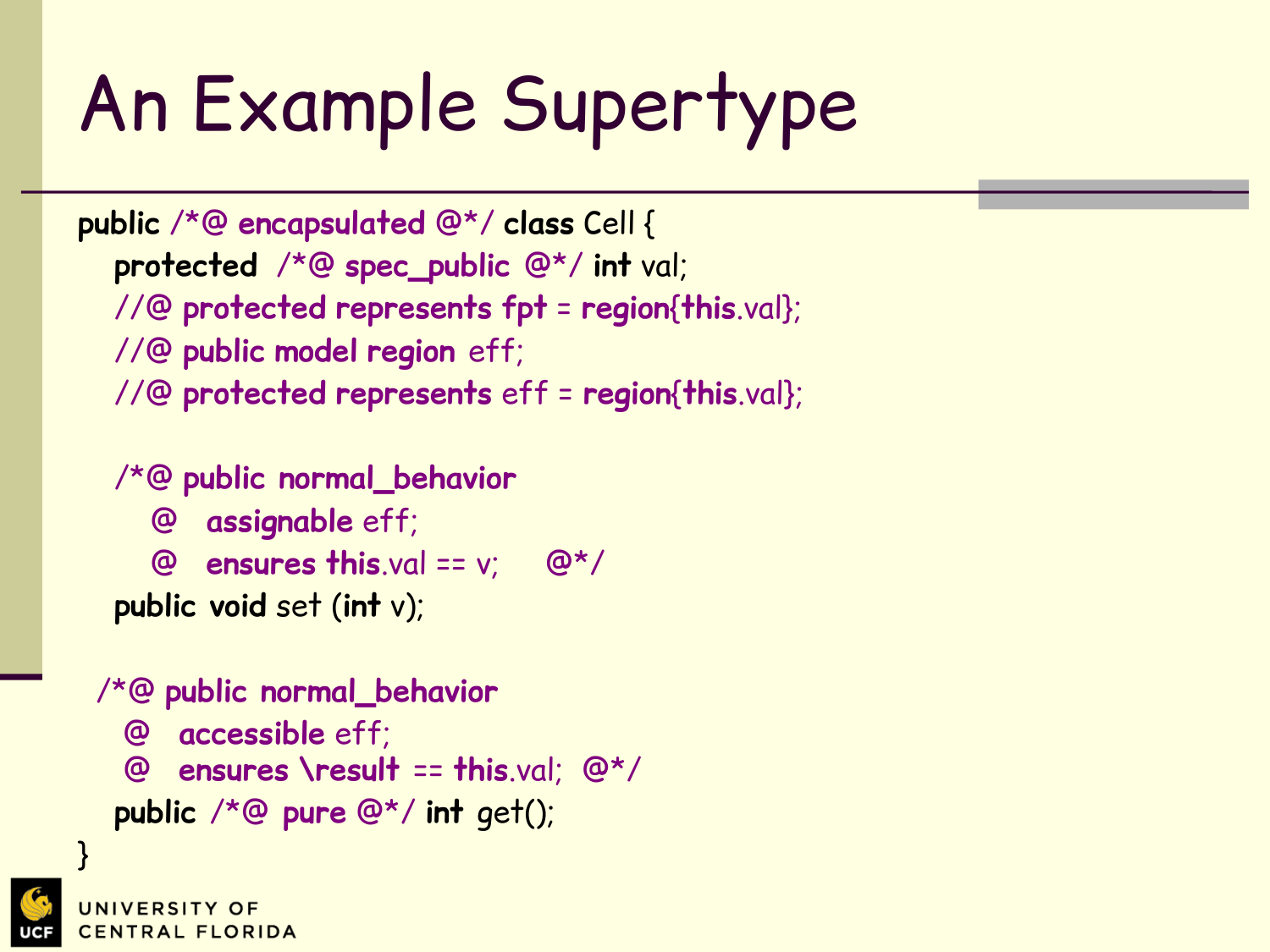

# An Example Supertype
public /*@ encapsulated @*/ class Cell {
    protected  /*@ spec_public @*/ int val;
    //@ protected represents fpt = region{this.val};
    //@ public model region eff;
    //@ protected represents eff = region{this.val};

    /*@ public normal_behavior
        @   assignable eff;
        @   ensures this.val == v;     @*/
    public void set (int v);

  /*@ public normal_behavior
     @   accessible eff;
     @   ensures \result == this.val;  @*/
    public /*@ pure @*/ int get();
}